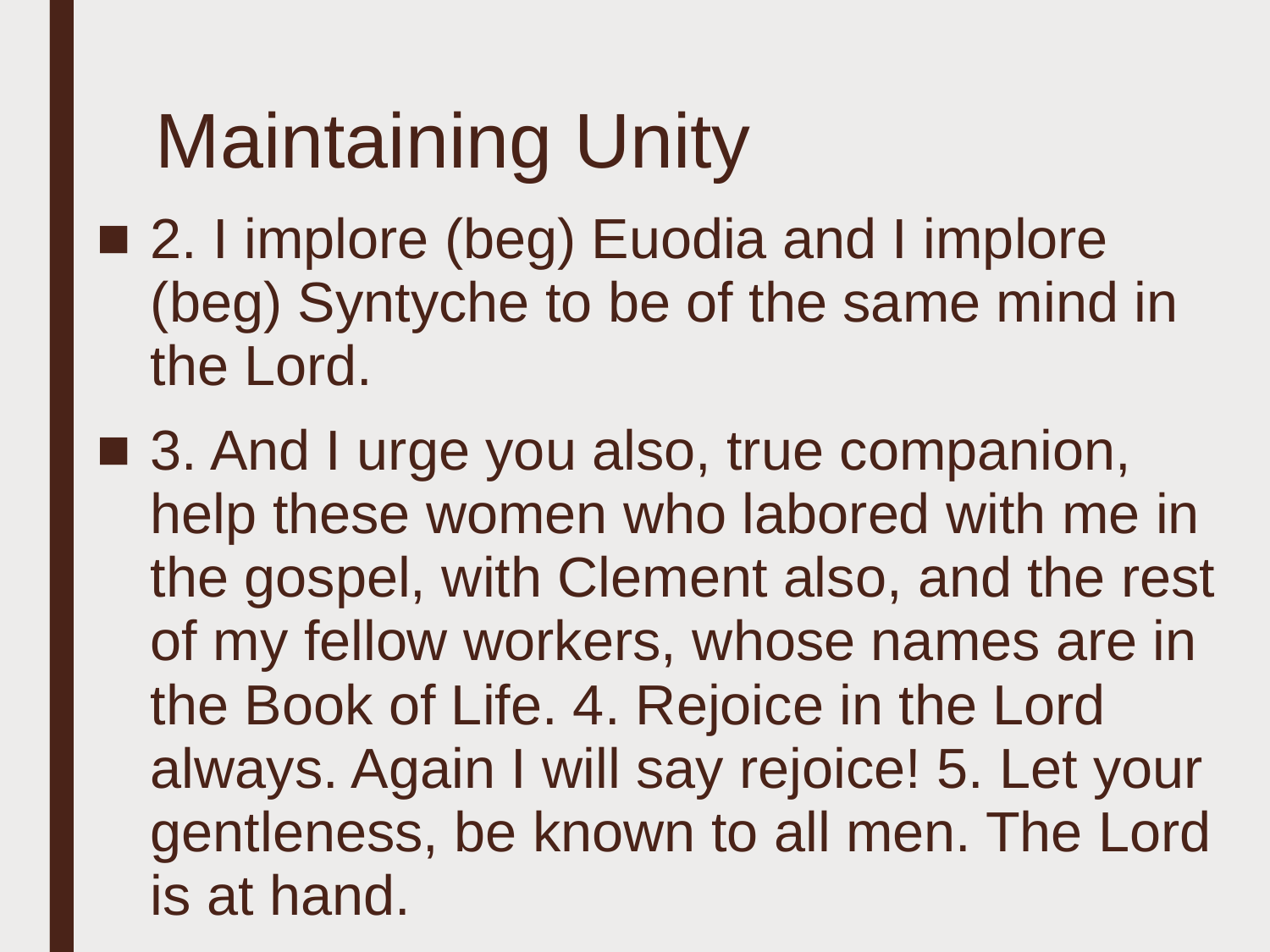

# Maintaining Unity
2. I implore (beg) Euodia and I implore (beg) Syntyche to be of the same mind in the Lord.
3. And I urge you also, true companion, help these women who labored with me in the gospel, with Clement also, and the rest of my fellow workers, whose names are in the Book of Life. 4. Rejoice in the Lord always. Again I will say rejoice! 5. Let your gentleness, be known to all men. The Lord is at hand.
Phil. 4:2-5